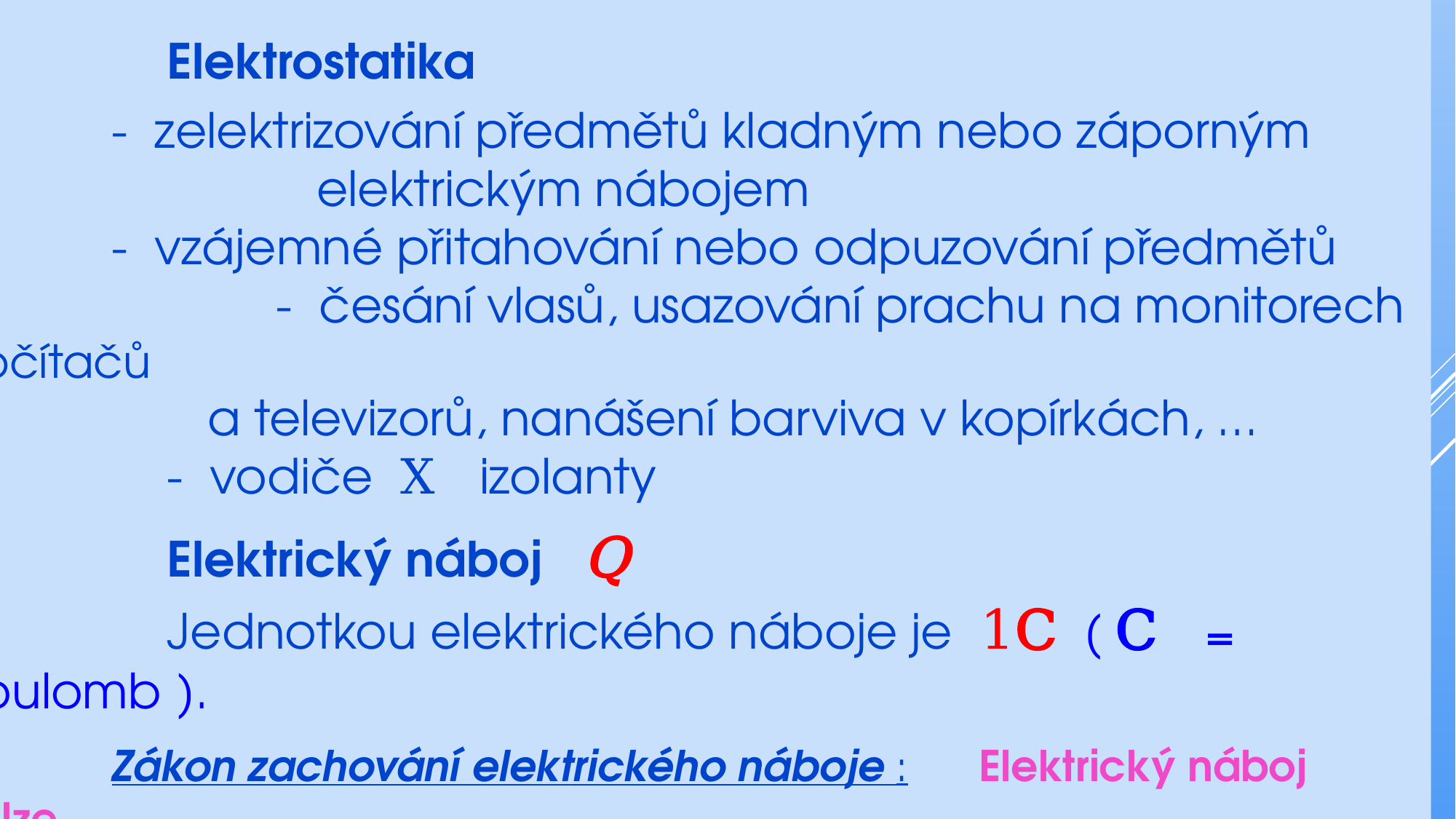

Elektrostatika

	    -  zelektrizování předmětů kladným nebo záporným 		 		   elektrickým nábojem
	    -  vzájemné přitahování nebo odpuzování předmětů 				-  česání vlasů, usazování prachu na monitorech počítačů
  		   a televizorů, nanášení barviva v kopírkách, …
		-  vodiče  X   izolanty

		Elektrický náboj   Q

		Jednotkou elektrického náboje je  1C  ( C   =   coulomb ).

	    Zákon zachování elektrického náboje :      Elektrický náboj nelze 																		vytvořit ani zničit !  			Celkový elektrický náboj v izolované soustavě se vzájemným 			elektrizováním nemění !